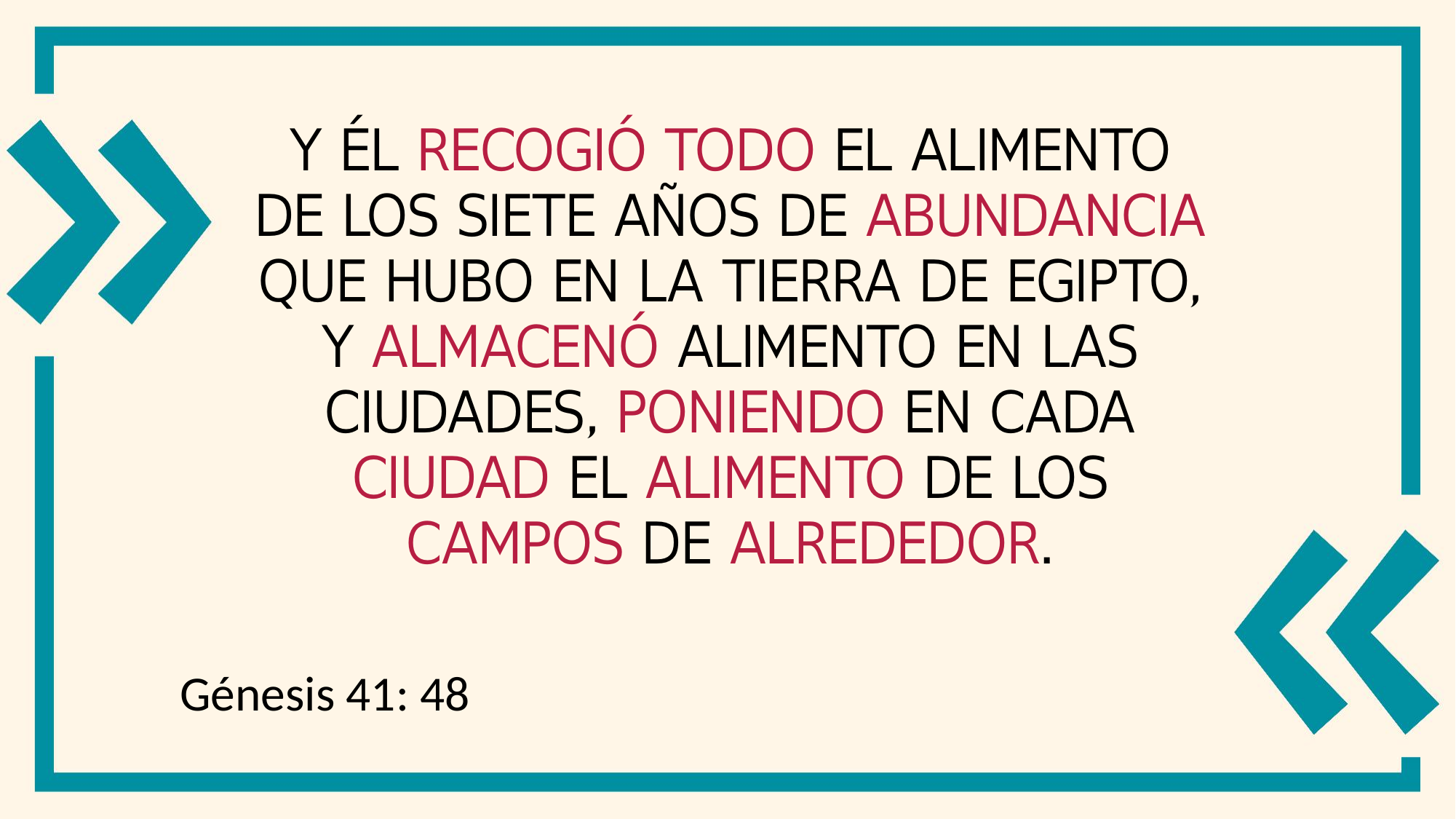

# Y él recogió todo el alimento de los siete años de abundancia que hubo en la tierra de Egipto, y almacenó alimento en las ciudades, poniendo en cada ciudad el alimento de los campos de alrededor.
Génesis 41: 48